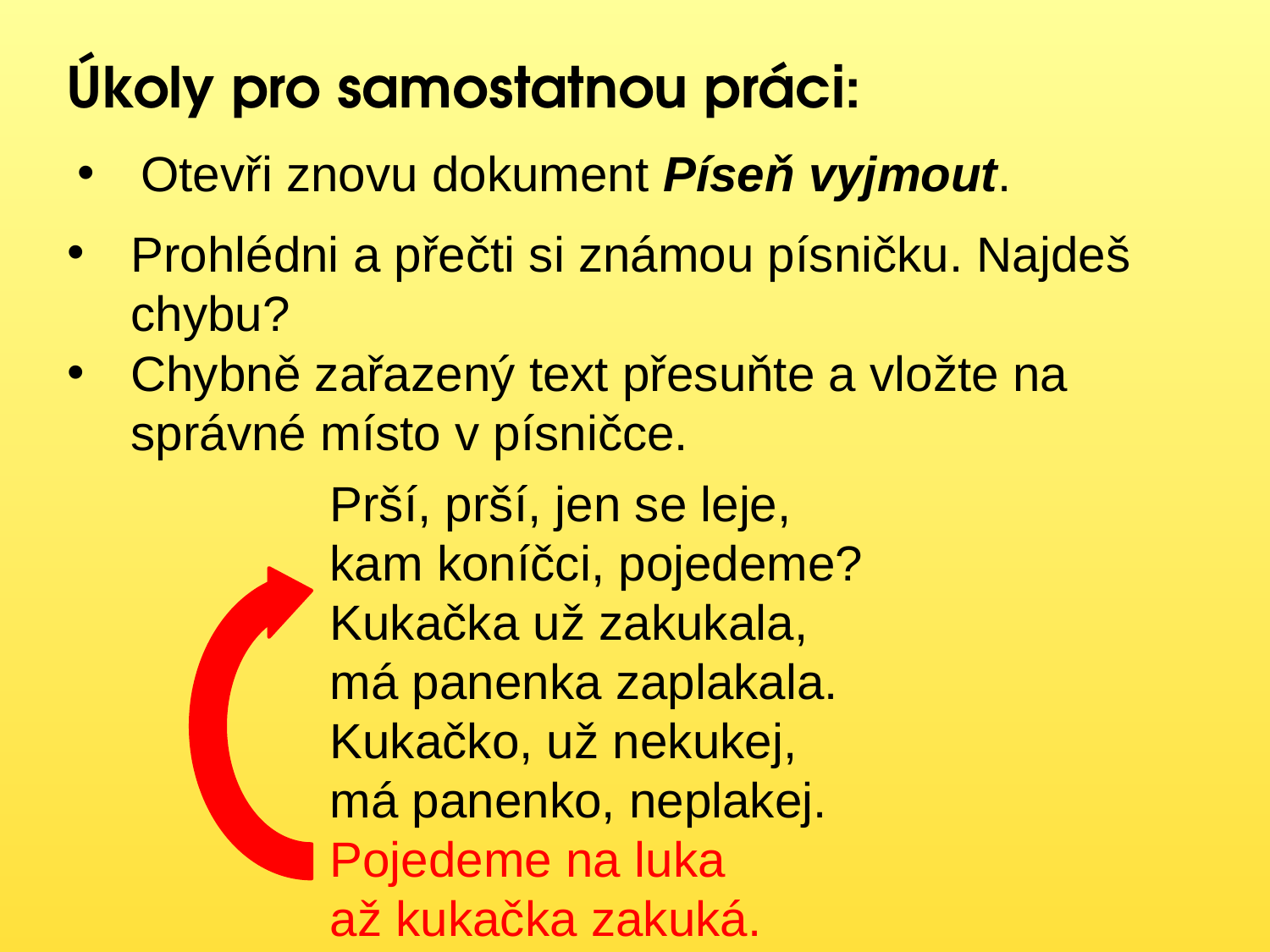

Úkoly pro samostatnou práci:
Otevři znovu dokument Píseň vyjmout.
Prohlédni a přečti si známou písničku. Najdeš chybu?
Chybně zařazený text přesuňte a vložte na správné místo v písničce.
Prší, prší, jen se leje,
kam koníčci, pojedeme?
Kukačka už zakukala,
má panenka zaplakala.
Kukačko, už nekukej,
má panenko, neplakej.
Pojedeme na luka
až kukačka zakuká.